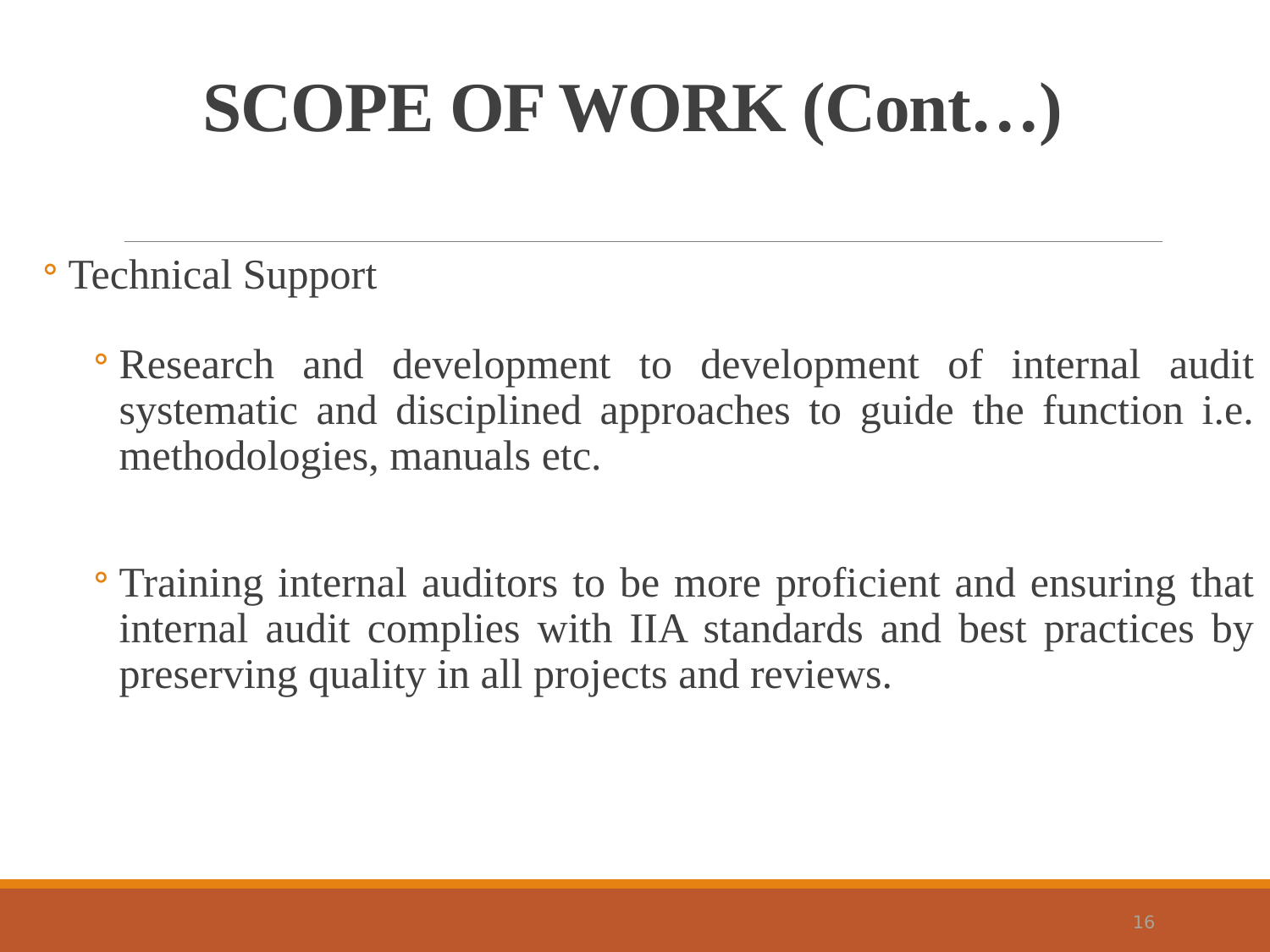

# SCOPE OF WORK (Cont…)
Technical Support

Research and development to development of internal audit systematic and disciplined approaches to guide the function i.e. methodologies, manuals etc.

Training internal auditors to be more proficient and ensuring that internal audit complies with IIA standards and best practices by preserving quality in all projects and reviews.
16